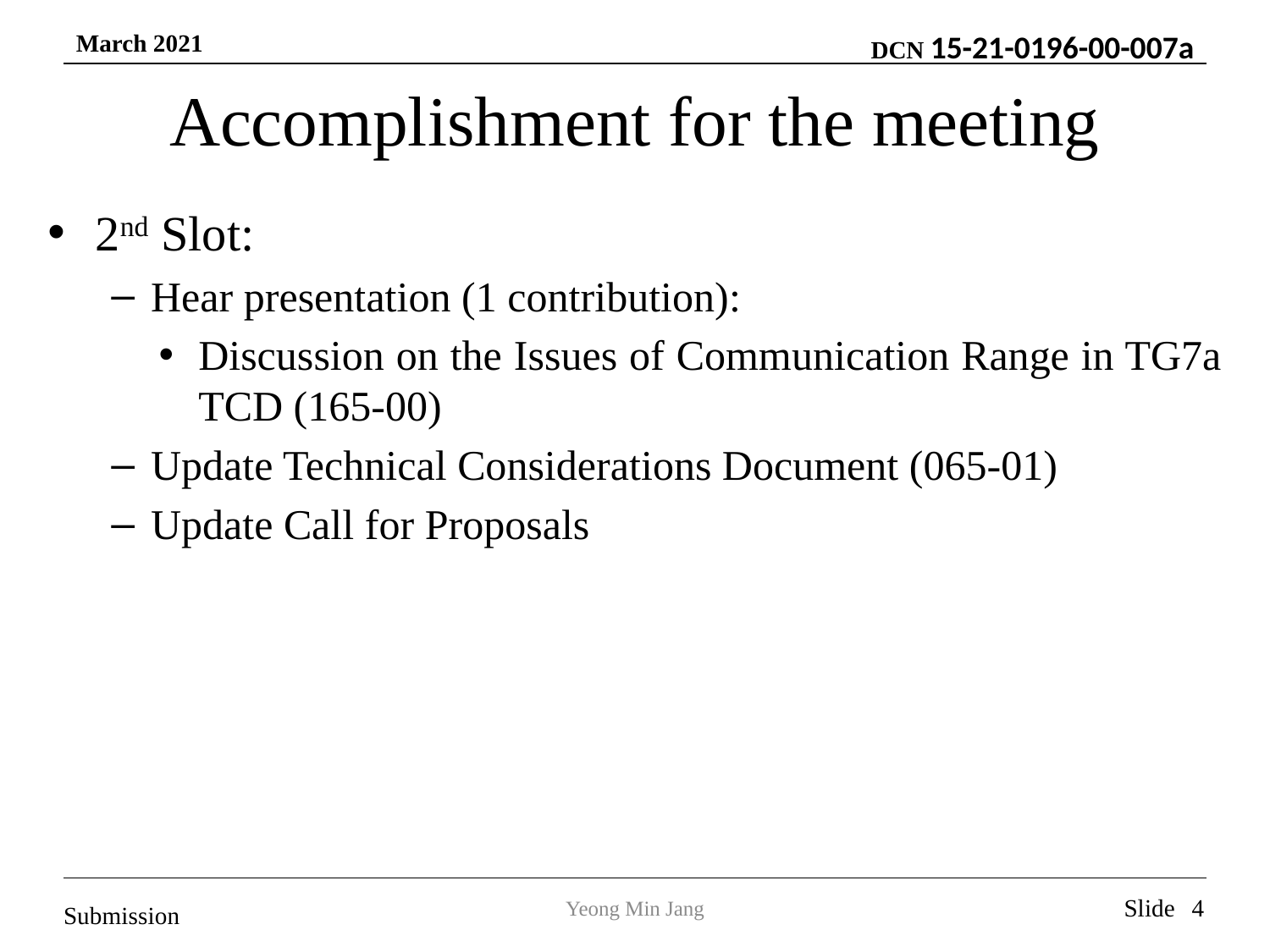

# Accomplishment for the meeting
2nd Slot:
Hear presentation (1 contribution):
Discussion on the Issues of Communication Range in TG7a TCD (165-00)
Update Technical Considerations Document (065-01)
Update Call for Proposals